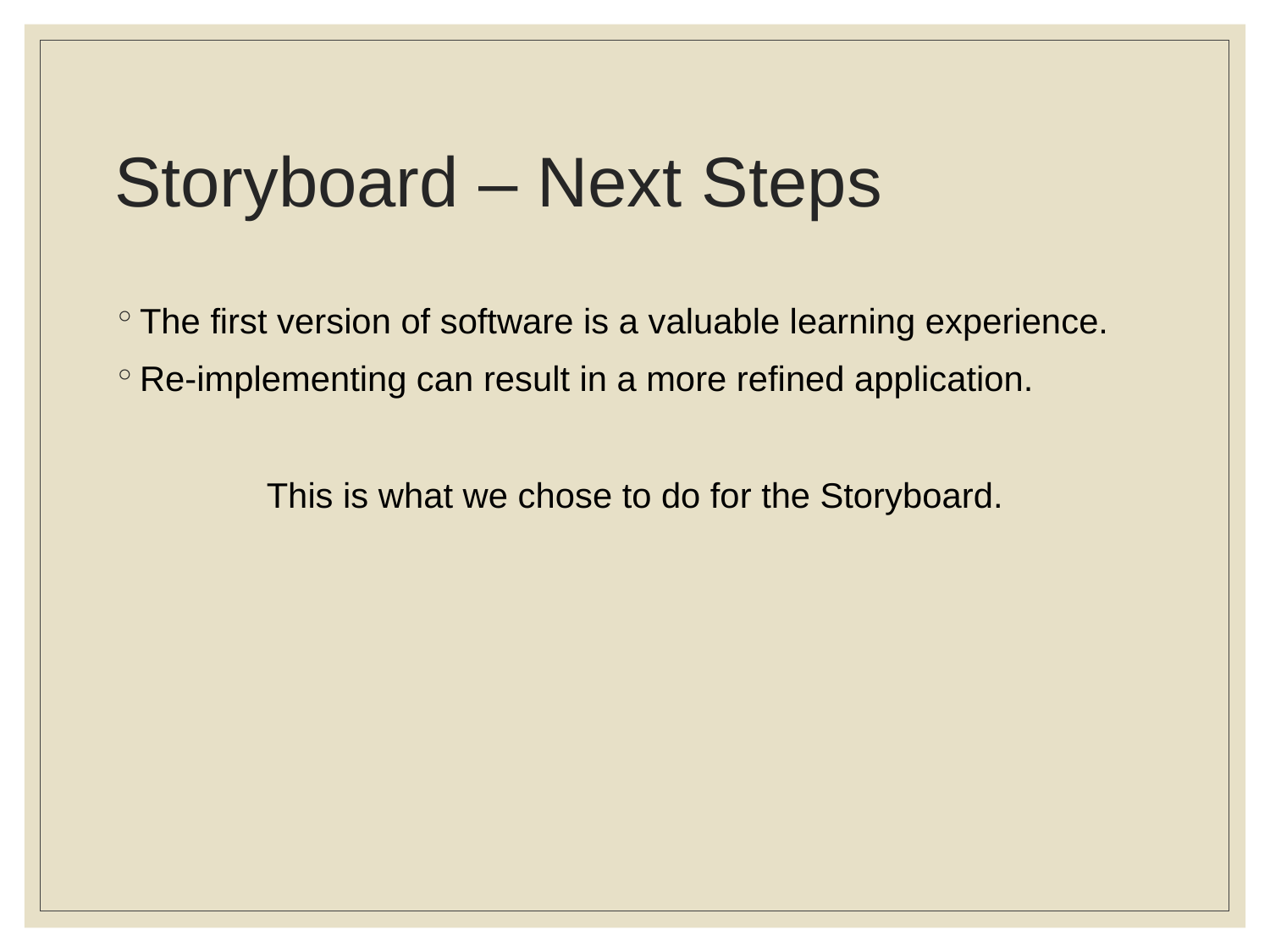

# Storyboard – Next Steps
The first version of software is a valuable learning experience.
Re-implementing can result in a more refined application.

This is what we chose to do for the Storyboard.